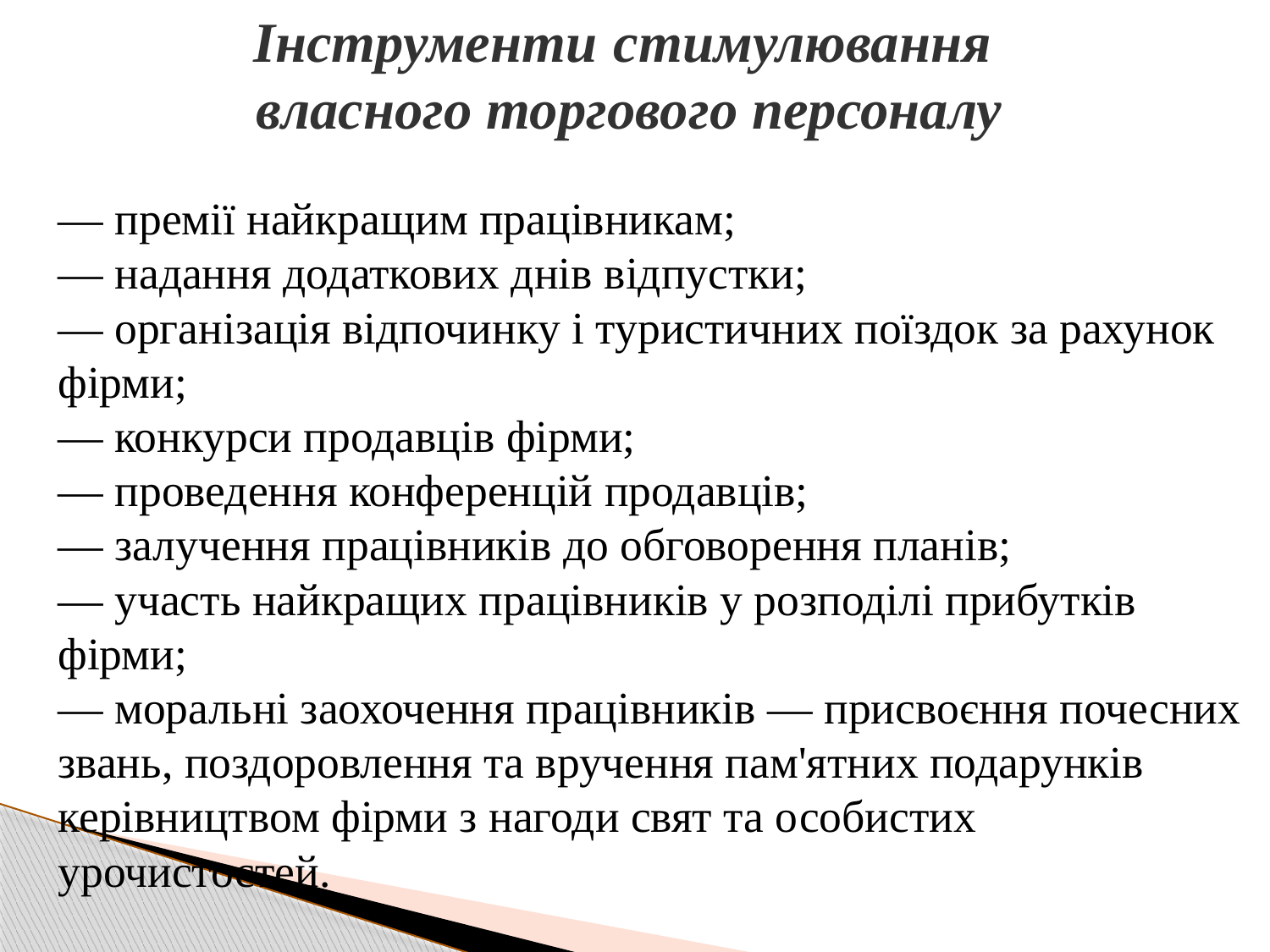

# Інструменти стимулювання власного торгового персоналу
— премії найкращим працівникам;
— надання додаткових днів відпустки;
— організація відпочинку і туристичних поїздок за рахунок фірми;
— конкурси продавців фірми;
— проведення конференцій продавців;
— залучення працівників до обговорення планів;
— участь найкращих працівників у розподілі прибутків фірми;
— моральні заохочення працівників — присвоєння почесних звань, поздоровлення та вручення пам'ятних подарунків керівництвом фірми з нагоди свят та особистих урочистостей.